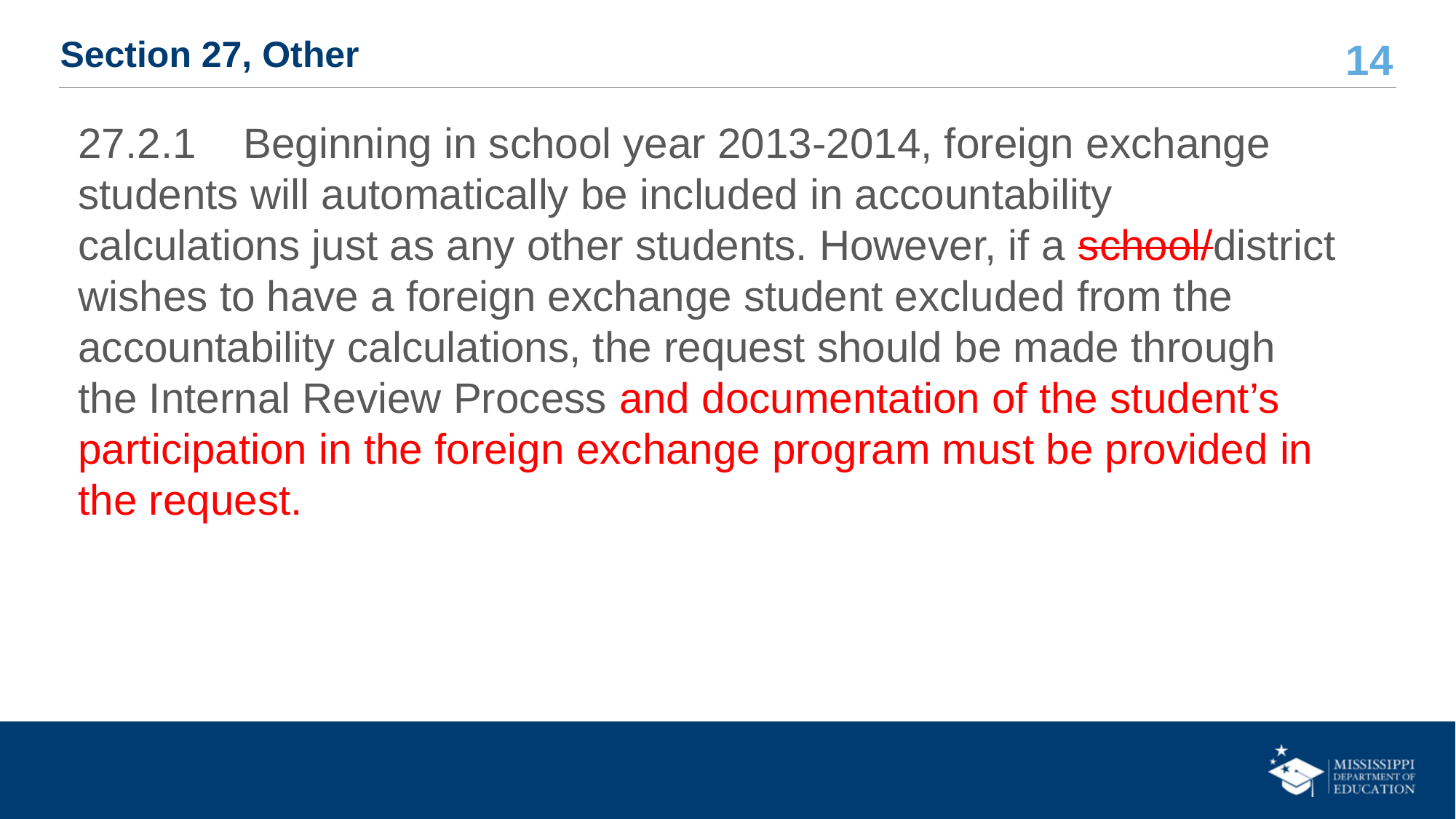

# Section 27, Other
27.2.1    Beginning in school year 2013-2014, foreign exchange students will automatically be included in accountability calculations just as any other students. However, if a school/district wishes to have a foreign exchange student excluded from the accountability calculations, the request should be made through the Internal Review Process and documentation of the student’s participation in the foreign exchange program must be provided in the request.